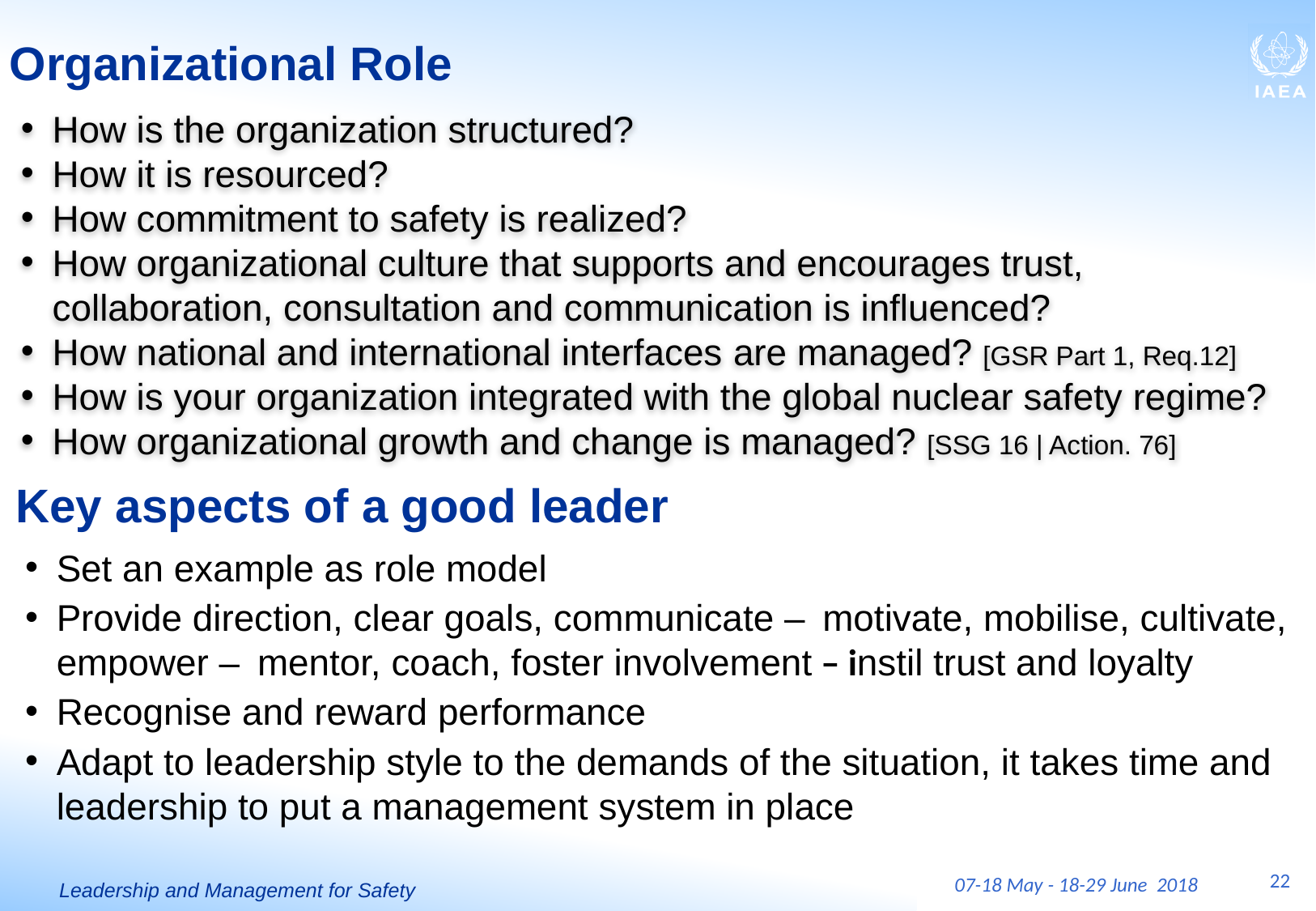

# Organizational Role

How is the organization structured?
How it is resourced?
How commitment to safety is realized?
How organizational culture that supports and encourages trust, collaboration, consultation and communication is influenced?
How national and international interfaces are managed? [GSR Part 1, Req.12]
How is your organization integrated with the global nuclear safety regime?
How organizational growth and change is managed? [SSG 16 | Action. 76]
Key aspects of a good leader
Set an example as role model
Provide direction, clear goals, communicate ‒  motivate, mobilise, cultivate, empower ‒  mentor, coach, foster involvement ‒ instil trust and loyalty
Recognise and reward performance
Adapt to leadership style to the demands of the situation, it takes time and leadership to put a management system in place
22
07-18 May - 18-29 June  2018
Leadership and Management for Safety